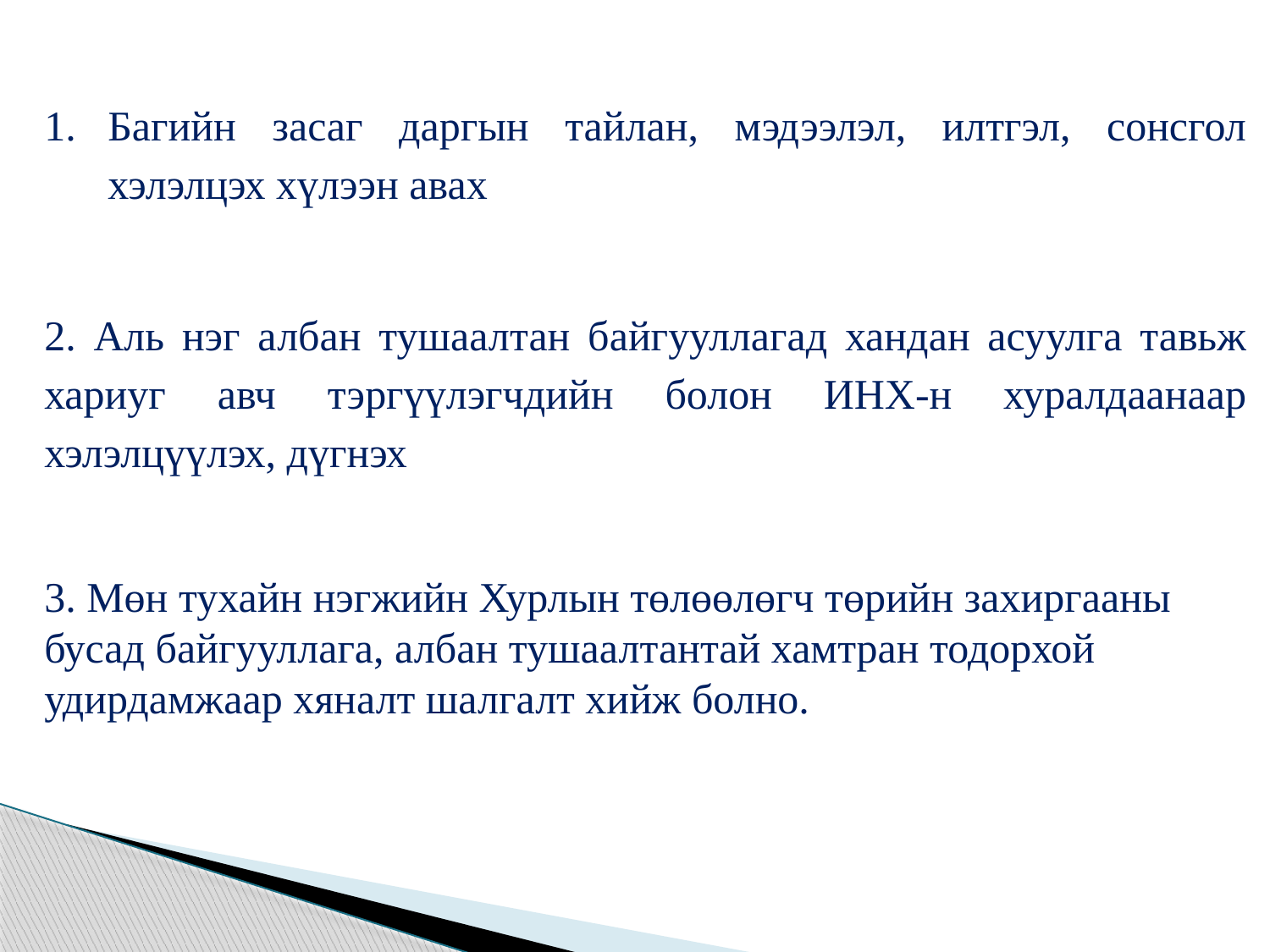

Багийн засаг даргын тайлан, мэдээлэл, илтгэл, сонсгол хэлэлцэх хүлээн авах

2. Аль нэг албан тушаалтан байгууллагад хандан асуулга тавьж хариуг авч тэргүүлэгчдийн болон ИНХ-н хуралдаанаар хэлэлцүүлэх, дүгнэх

3. Мөн тухайн нэгжийн Хурлын төлөөлөгч төрийн захиргааны бусад байгууллага, албан тушаалтантай хамтран тодорхой удирдамжаар хяналт шалгалт хийж болно.